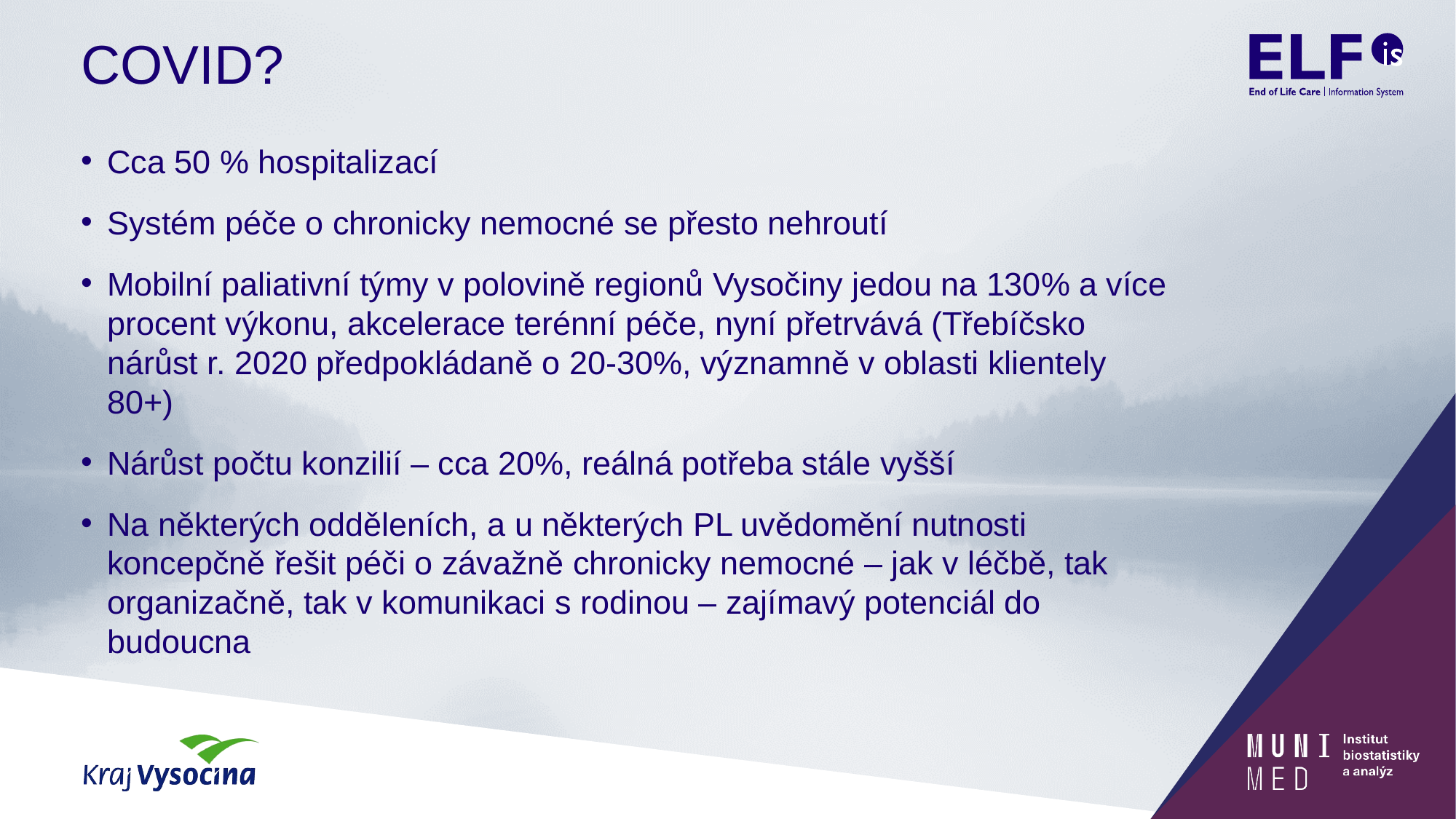

# COVID?
Cca 50 % hospitalizací
Systém péče o chronicky nemocné se přesto nehroutí
Mobilní paliativní týmy v polovině regionů Vysočiny jedou na 130% a více procent výkonu, akcelerace terénní péče, nyní přetrvává (Třebíčsko nárůst r. 2020 předpokládaně o 20-30%, významně v oblasti klientely 80+)
Nárůst počtu konzilií – cca 20%, reálná potřeba stále vyšší
Na některých odděleních, a u některých PL uvědomění nutnosti koncepčně řešit péči o závažně chronicky nemocné – jak v léčbě, tak organizačně, tak v komunikaci s rodinou – zajímavý potenciál do budoucna